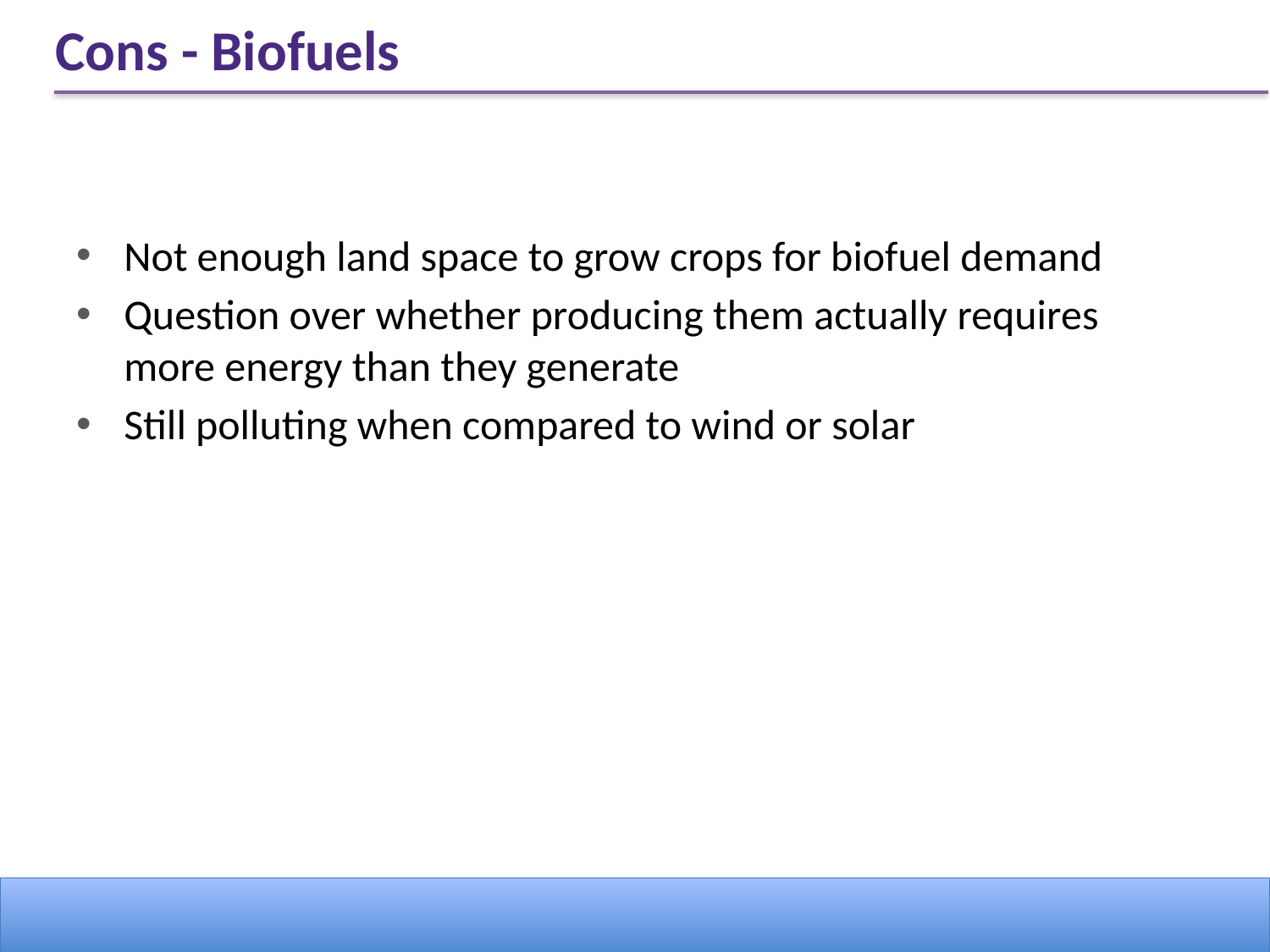

# Cons - Biofuels
Not enough land space to grow crops for biofuel demand
Question over whether producing them actually requires more energy than they generate
Still polluting when compared to wind or solar